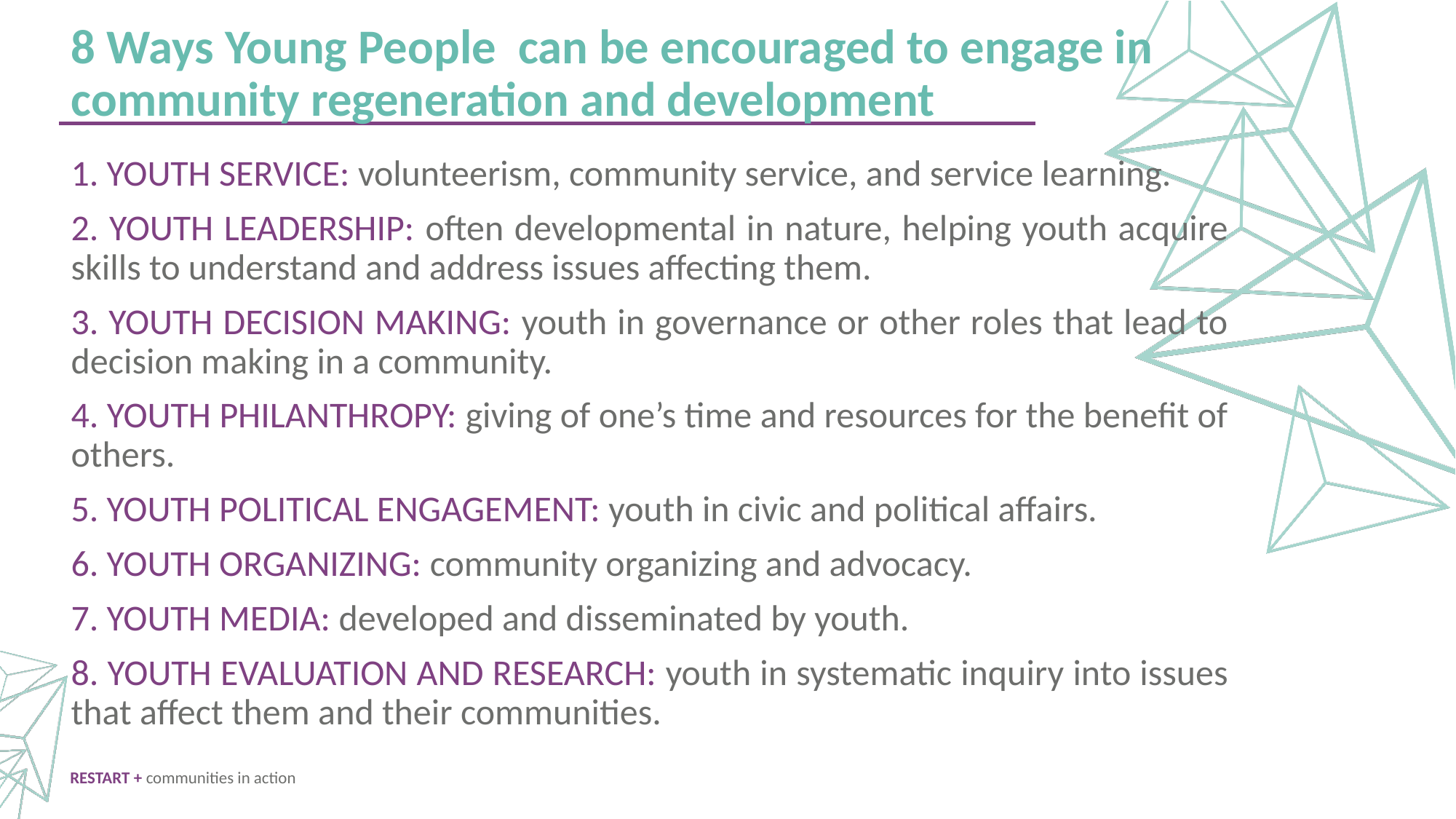

8 Ways Young People  can be encouraged to engage in community regeneration and development
1. YOUTH SERVICE: volunteerism, community service, and service learning.
2. YOUTH LEADERSHIP: often developmental in nature, helping youth acquire skills to understand and address issues affecting them.
3. YOUTH DECISION MAKING: youth in governance or other roles that lead to decision making in a community.
4. YOUTH PHILANTHROPY: giving of one’s time and resources for the benefit of others.
5. YOUTH POLITICAL ENGAGEMENT: youth in civic and political affairs.
6. YOUTH ORGANIZING: community organizing and advocacy.
7. YOUTH MEDIA: developed and disseminated by youth.
8. YOUTH EVALUATION AND RESEARCH: youth in systematic inquiry into issues that affect them and their communities.